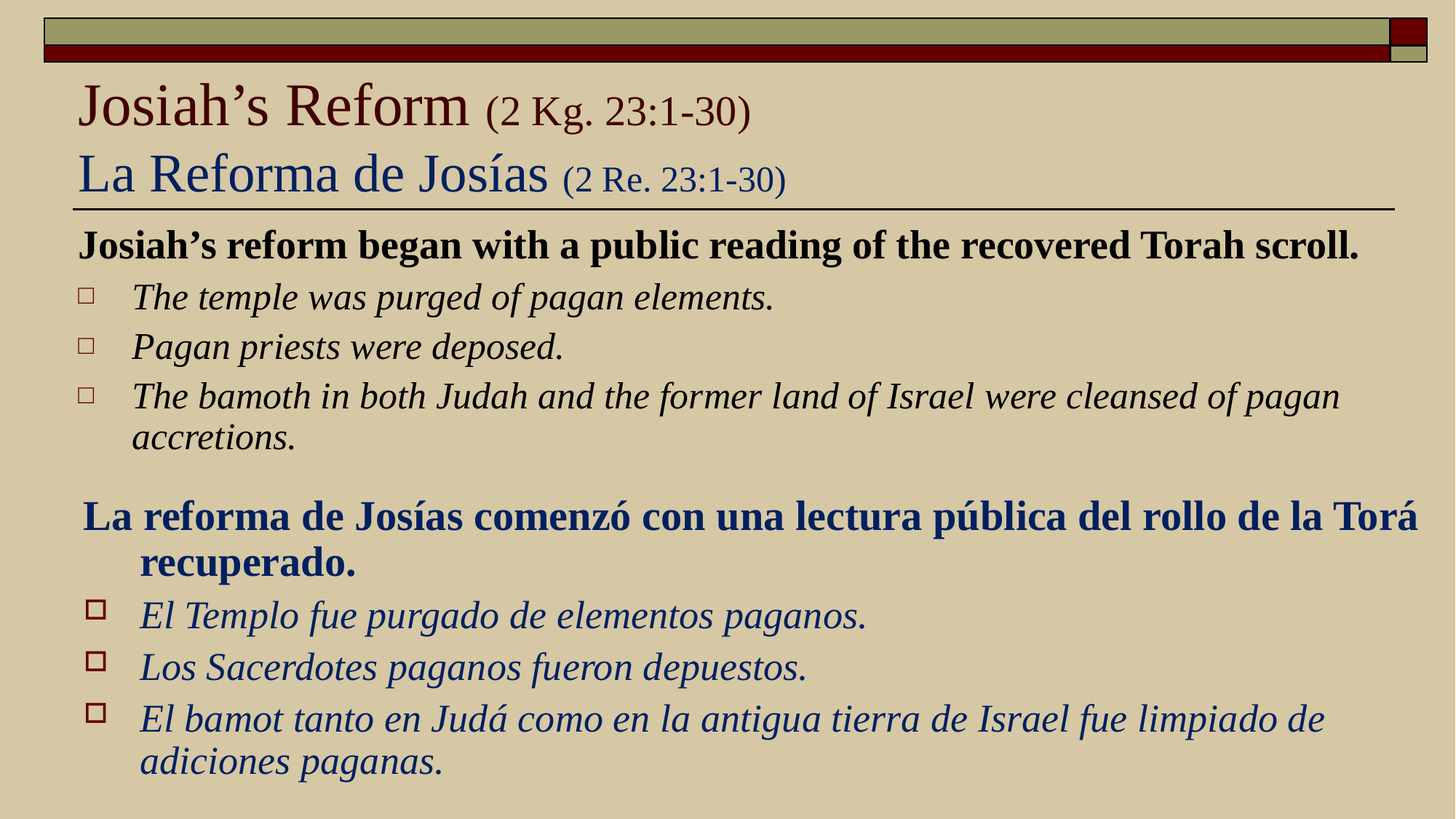

# Josiah’s Reform (2 Kg. 23:1-30) La Reforma de Josías (2 Re. 23:1-30)
Josiah’s reform began with a public reading of the recovered Torah scroll.
The temple was purged of pagan elements.
Pagan priests were deposed.
The bamoth in both Judah and the former land of Israel were cleansed of pagan accretions.
La reforma de Josías comenzó con una lectura pública del rollo de la Torá recuperado.
El Templo fue purgado de elementos paganos.
Los Sacerdotes paganos fueron depuestos.
El bamot tanto en Judá como en la antigua tierra de Israel fue limpiado de adiciones paganas.